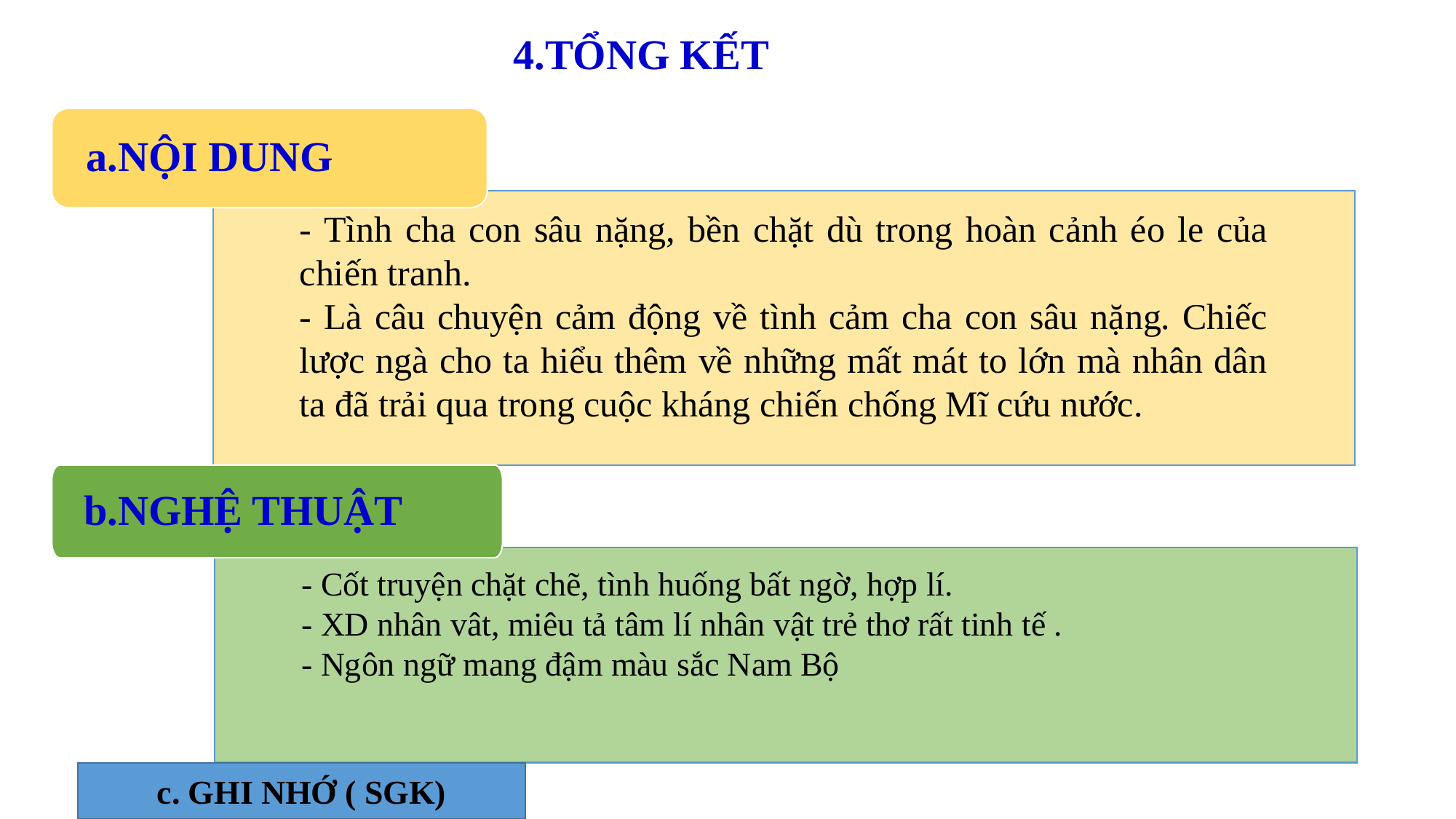

4.TỔNG KẾT
a.NỘI DUNG

- Tình cha con sâu nặng, bền chặt dù trong hoàn cảnh éo le của chiến tranh.
- Là câu chuyện cảm động về tình cảm cha con sâu nặng. Chiếc lược ngà cho ta hiểu thêm về những mất mát to lớn mà nhân dân ta đã trải qua trong cuộc kháng chiến chống Mĩ cứu nước.
b.NGHỆ THUẬT
- Cốt truyện chặt chẽ, tình huống bất ngờ, hợp lí.
- XD nhân vât, miêu tả tâm lí nhân vật trẻ thơ rất tinh tế .
- Ngôn ngữ mang đậm màu sắc Nam Bộ

c. GHI NHỚ ( SGK)